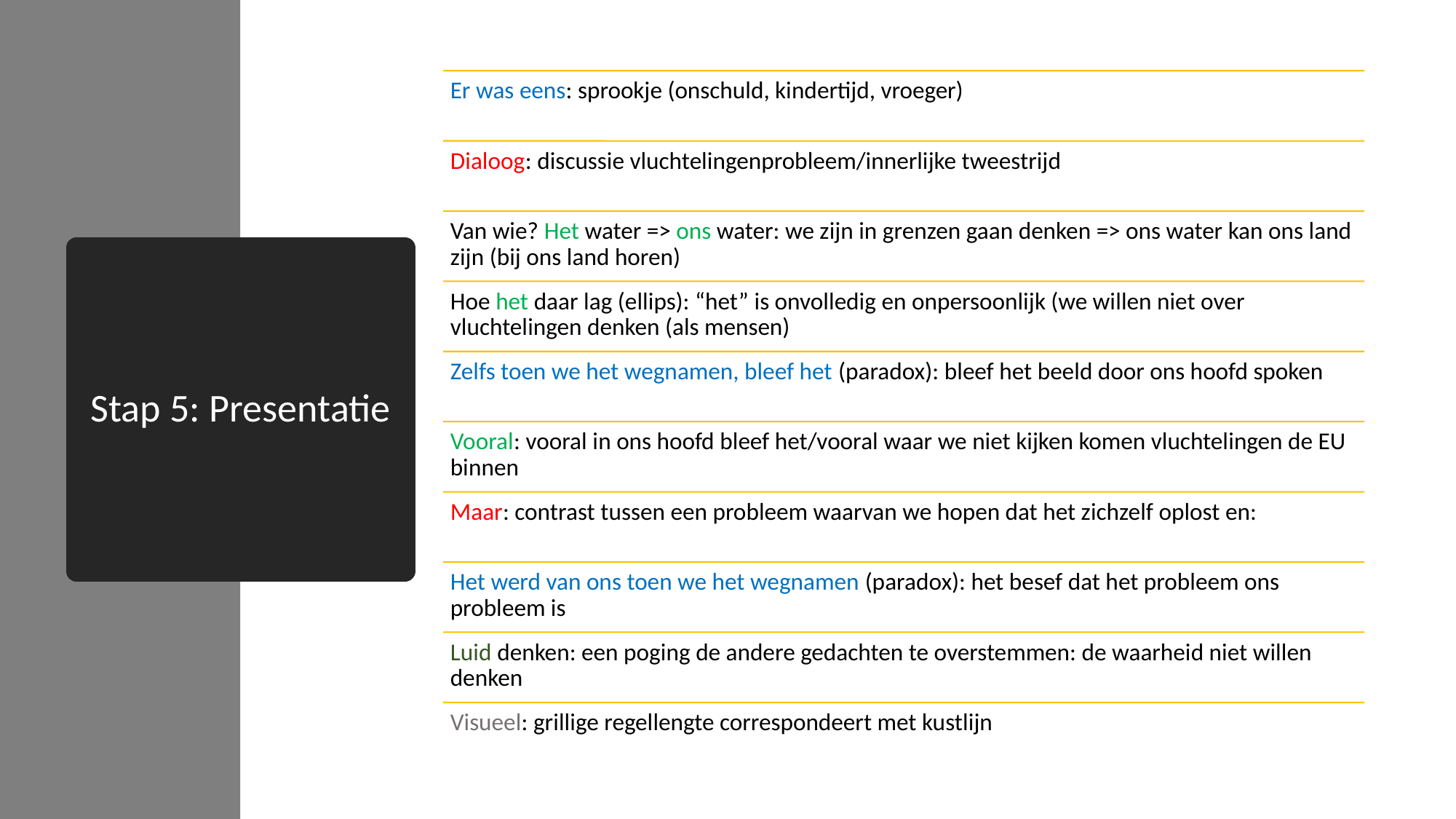

Er was eens: sprookje (onschuld, kindertijd, vroeger)
Dialoog: discussie vluchtelingenprobleem/innerlijke tweestrijd
Van wie? Het water => ons water: we zijn in grenzen gaan denken => ons water kan ons land zijn (bij ons land horen)
Hoe het daar lag (ellips): “het” is onvolledig en onpersoonlijk (we willen niet over vluchtelingen denken (als mensen)
Zelfs toen we het wegnamen, bleef het (paradox): bleef het beeld door ons hoofd spoken
Vooral: vooral in ons hoofd bleef het/vooral waar we niet kijken komen vluchtelingen de EU binnen
Maar: contrast tussen een probleem waarvan we hopen dat het zichzelf oplost en:
Het werd van ons toen we het wegnamen (paradox): het besef dat het probleem ons probleem is
Luid denken: een poging de andere gedachten te overstemmen: de waarheid niet willen denken
Visueel: grillige regellengte correspondeert met kustlijn
# Stap 5: Presentatie